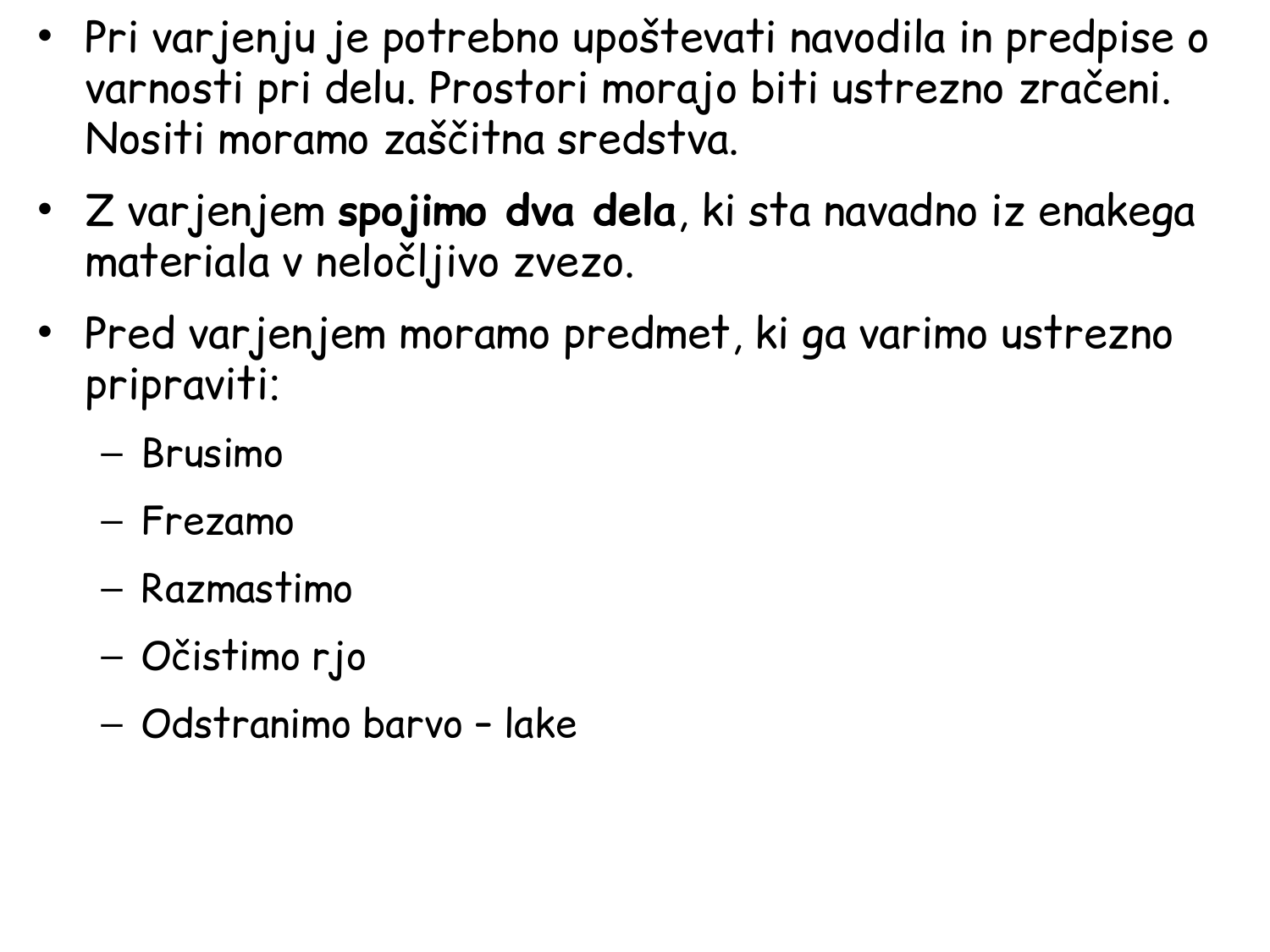

Pri varjenju je potrebno upoštevati navodila in predpise o varnosti pri delu. Prostori morajo biti ustrezno zračeni. Nositi moramo zaščitna sredstva.
Z varjenjem spojimo dva dela, ki sta navadno iz enakega materiala v neločljivo zvezo.
Pred varjenjem moramo predmet, ki ga varimo ustrezno pripraviti:
Brusimo
Frezamo
Razmastimo
Očistimo rjo
Odstranimo barvo – lake